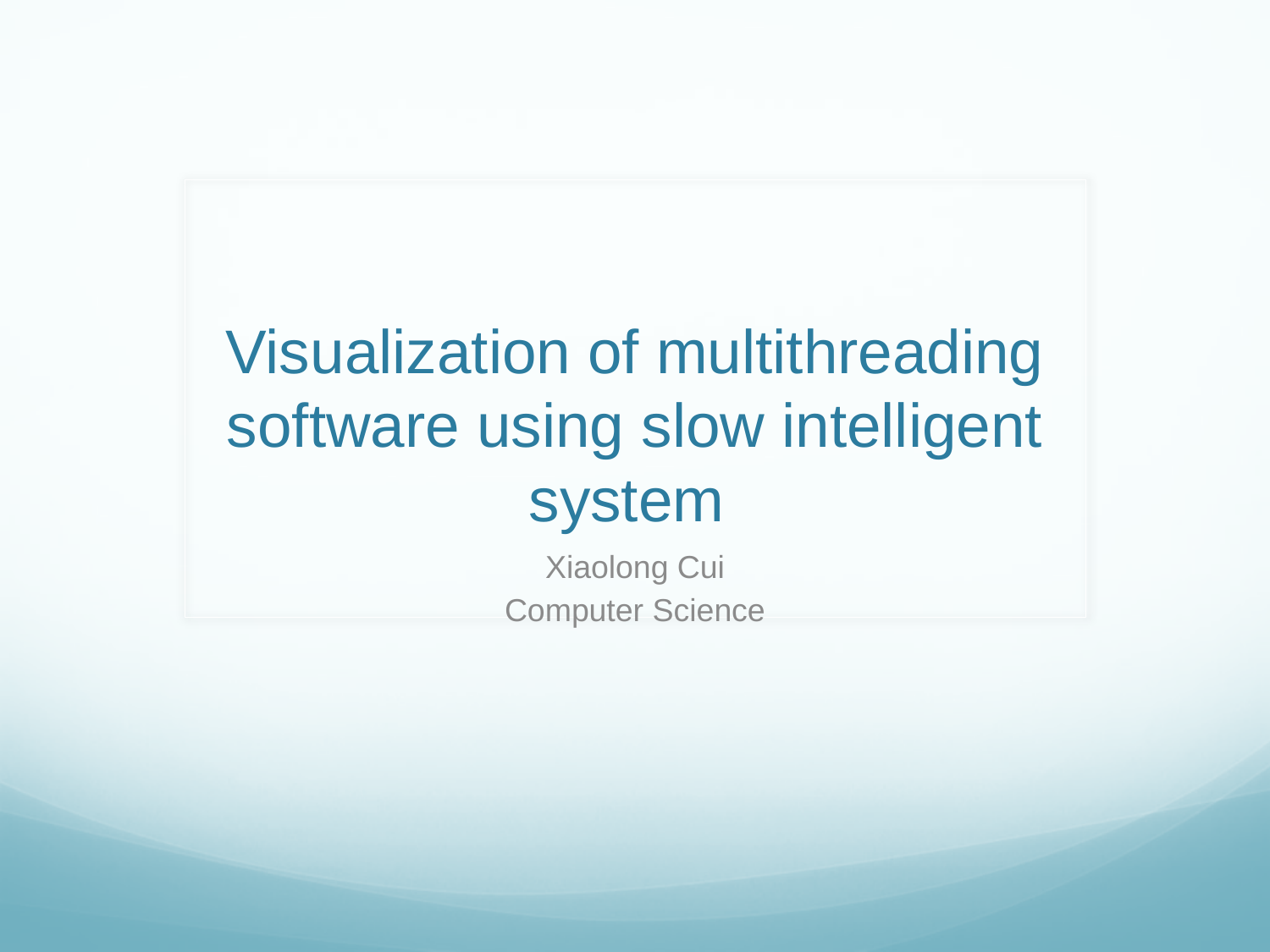

# Visualization of multithreading software using slow intelligent system
Xiaolong Cui
Computer Science